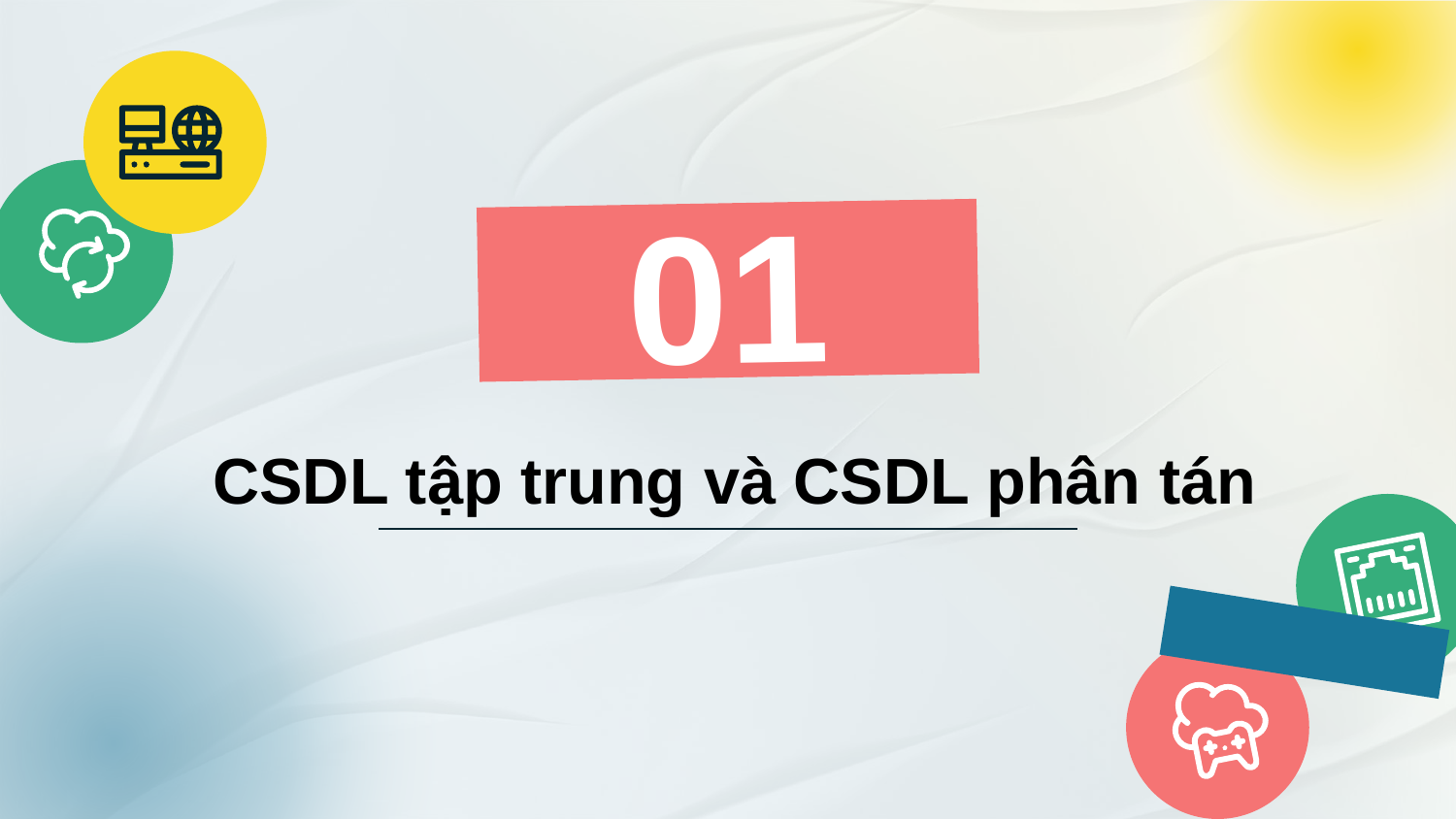

# 01
CSDL tập trung và CSDL phân tán